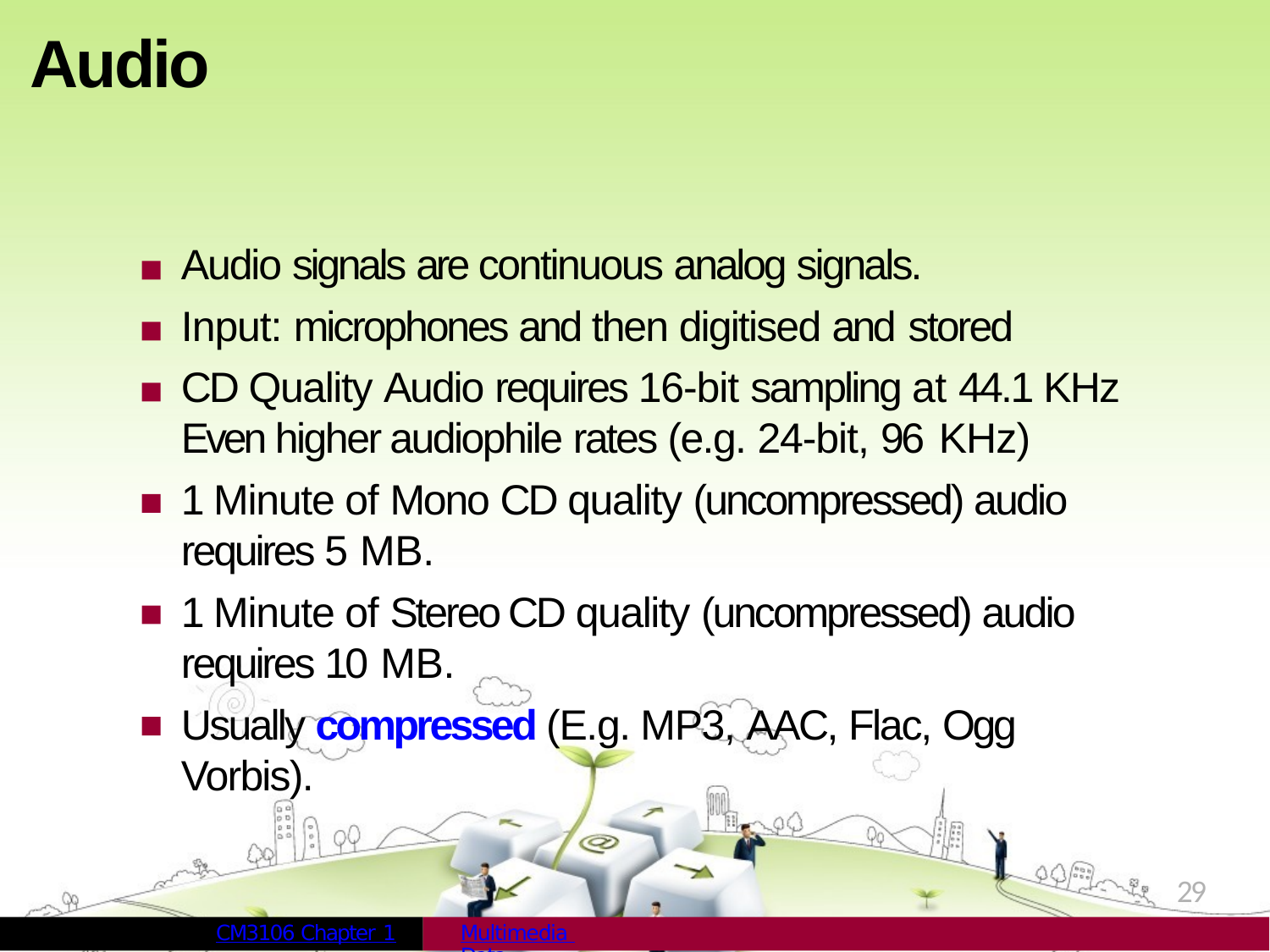

# Audio
Audio signals are continuous analog signals.  Input: microphones and then digitised and stored
CD Quality Audio requires 16-bit sampling at 44.1 KHz  Even higher audiophile rates (e.g. 24-bit, 96 KHz)
1 Minute of Mono CD quality (uncompressed) audio  requires 5 MB.
1 Minute of Stereo CD quality (uncompressed) audio  requires 10 MB.
Usually compressed (E.g. MP3, AAC, Flac, Ogg Vorbis).

29

CM3106 Chapter 1
Multimedia Data